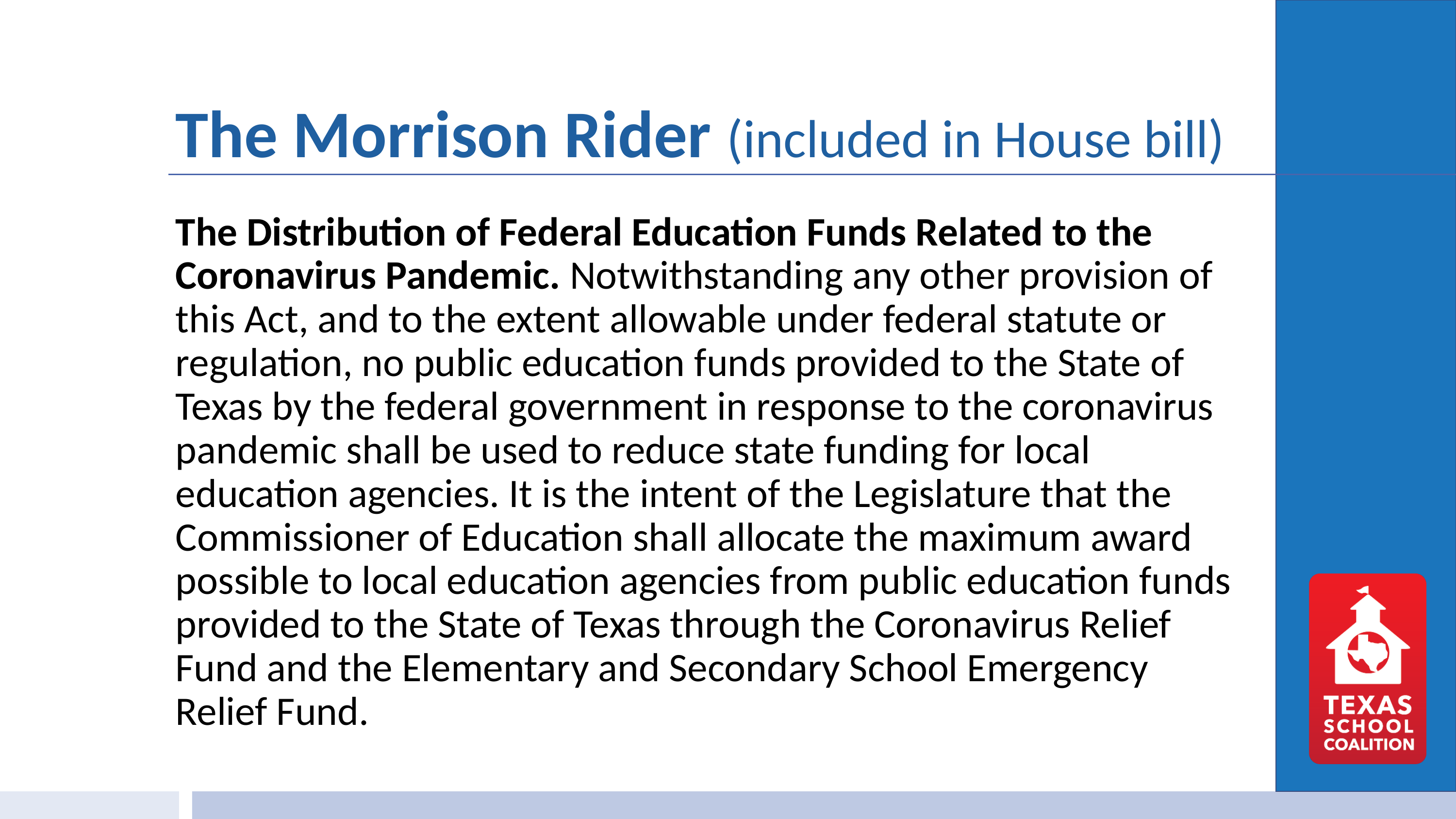

# The Morrison Rider (included in House bill)
The Distribution of Federal Education Funds Related to the Coronavirus Pandemic. Notwithstanding any other provision of this Act, and to the extent allowable under federal statute or regulation, no public education funds provided to the State of Texas by the federal government in response to the coronavirus pandemic shall be used to reduce state funding for local education agencies. It is the intent of the Legislature that the Commissioner of Education shall allocate the maximum award possible to local education agencies from public education funds provided to the State of Texas through the Coronavirus Relief Fund and the Elementary and Secondary School Emergency Relief Fund.